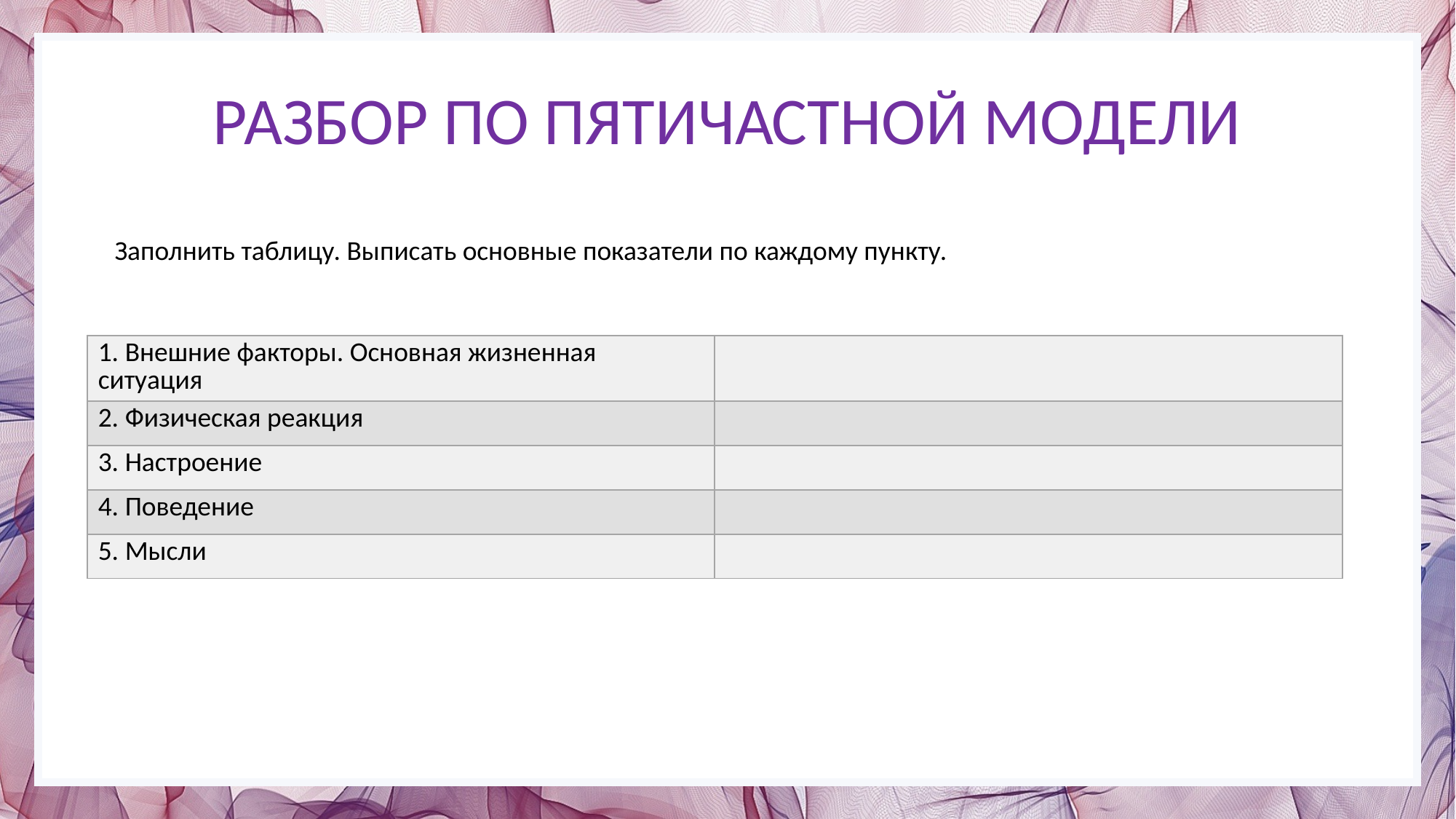

# РАЗБОР ПО ПЯТИЧАСТНОЙ МОДЕЛИ
Заполнить таблицу. Выписать основные показатели по каждому пункту.
| 1. Внешние факторы. Основная жизненная ситуация |  |
| --- | --- |
| 2. Физическая реакция |  |
| 3. Настроение |  |
| 4. Поведение |  |
| 5. Мысли |  |